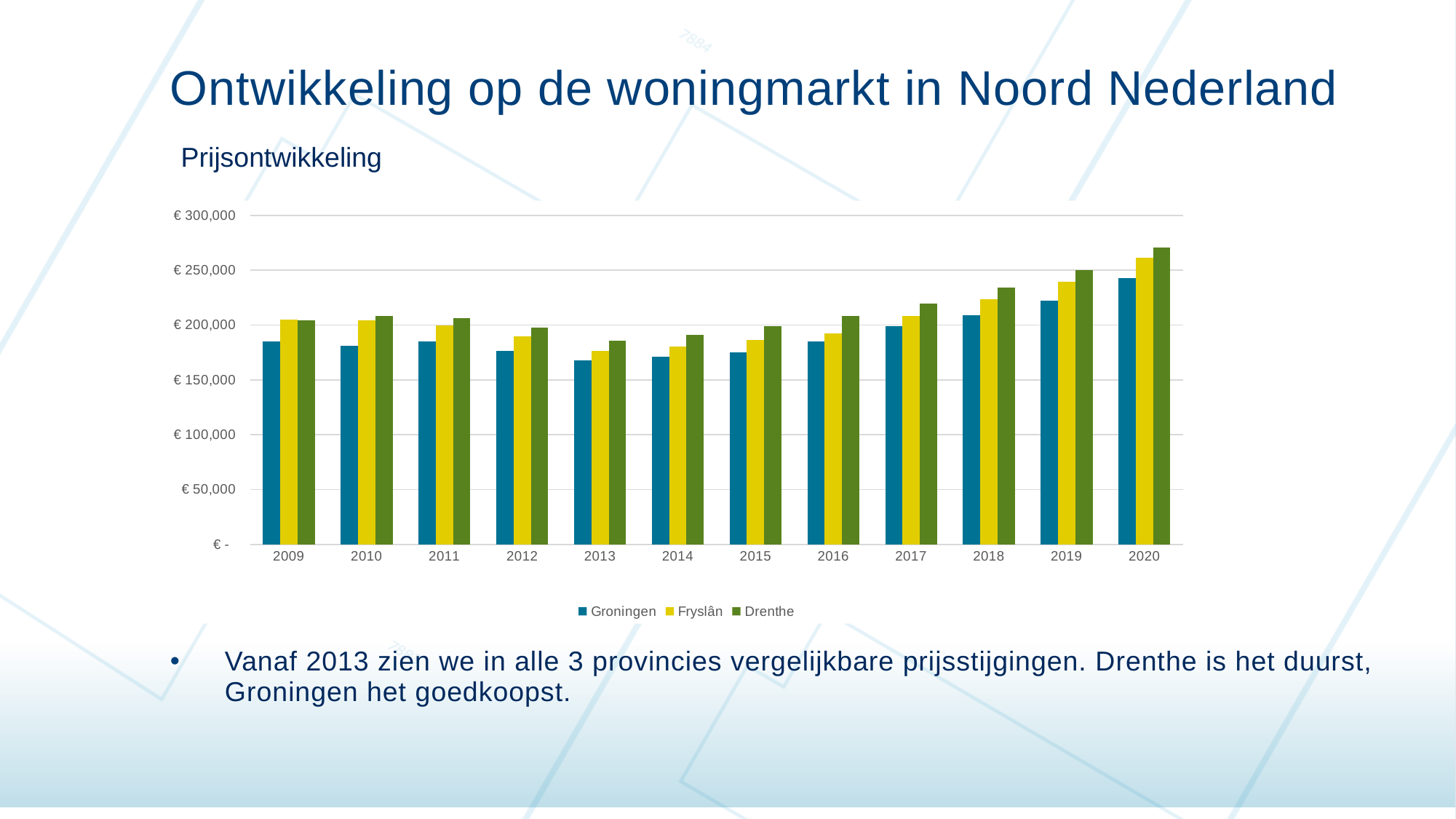

Ontwikkeling op de woningmarkt in Noord Nederland
Prijsontwikkeling

### Chart

| Category | Groningen | Fryslân | Drenthe |
|---|---|---|---|
| 2009 | 184787.28074433617 | 204741.6759341636 | 204299.9257017062 |
| 2010 | 180994.7565271442 | 204006.7932470952 | 208497.44872505576 |
| 2011 | 184787.06061927637 | 199770.28291184103 | 206158.4772661453 |
| 2012 | 176289.52354232757 | 189827.91192238944 | 197384.5962399282 |
| 2013 | 168043.54063515834 | 176211.51702127687 | 185812.17174515297 |
| 2014 | 170948.7439816584 | 180108.8695408735 | 191118.03302107734 |
| 2015 | 175187.73028703348 | 186275.61506805947 | 198691.87763131986 |
| 2016 | 185131.1665739704 | 192356.30673027324 | 208070.28834653253 |
| 2017 | 198867.0717068424 | 208556.66814542294 | 219317.14435146446 |
| 2018 | 209117.43822756273 | 223619.81517144275 | 234154.19933784002 |
| 2019 | 222492.20582195965 | 239617.41577849857 | 250380.8548364647 |
| 2020 | 242764.78673315563 | 261215.54630044848 | 270710.18377088325 |
#
Vanaf 2013 zien we in alle 3 provincies vergelijkbare prijsstijgingen. Drenthe is het duurst, Groningen het goedkoopst.